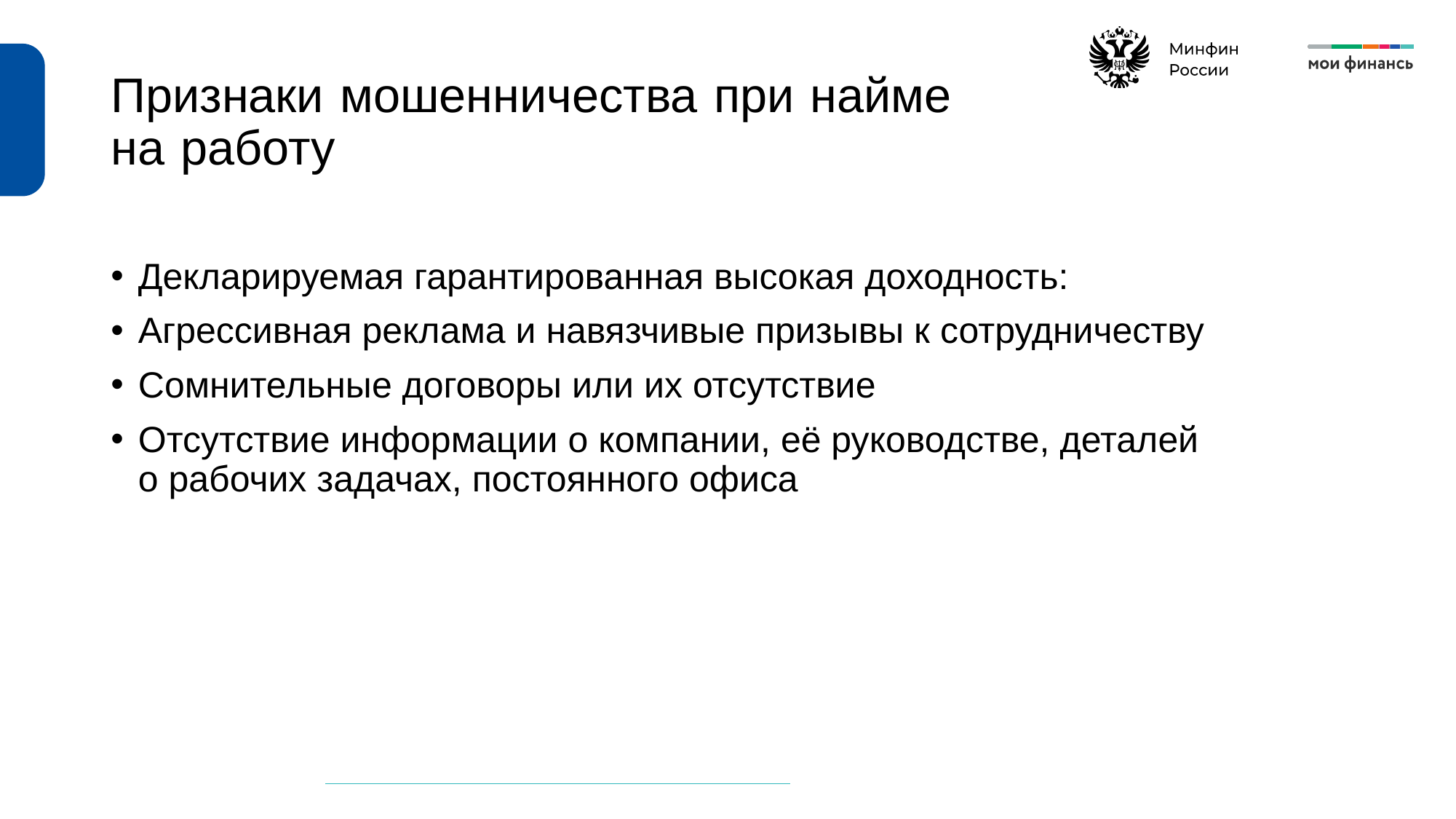

# Признаки мошенничества при найме на работу
Декларируемая гарантированная высокая доходность:
Агрессивная реклама и навязчивые призывы к сотрудничеству
Сомнительные договоры или их отсутствие
Отсутствие информации о компании, её руководстве, деталей о рабочих задачах, постоянного офиса